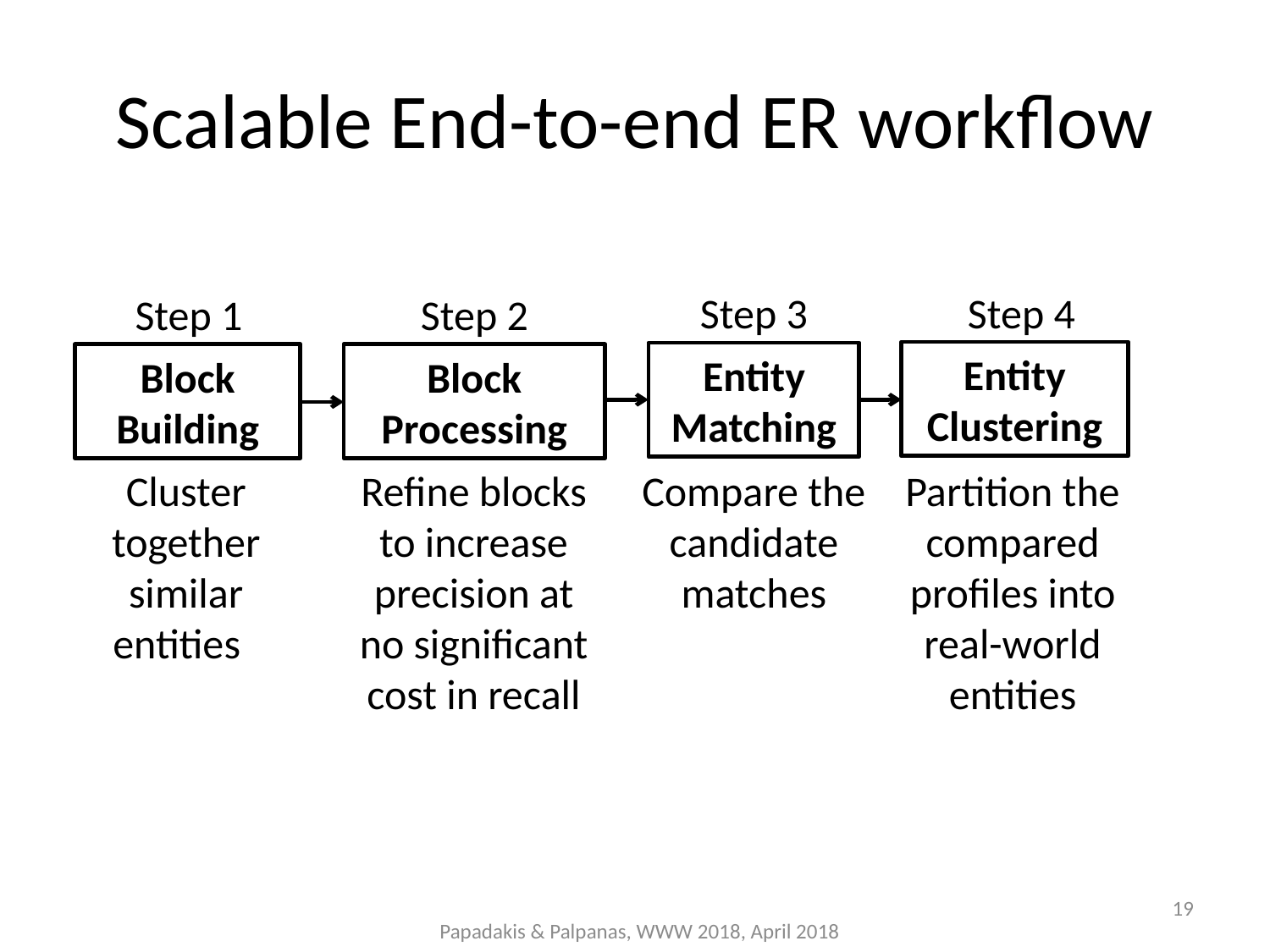

# Scalable End-to-end ER workflow
Step 4
Step 3
Step 1
Step 2
Entity
Clustering
Entity
Matching
Block
Processing
Block
Building
Refine blocks to increase precision at no significant cost in recall
Compare the candidate matches
Cluster together similar entities
Partition the compared profiles into real-world entities
19
Papadakis & Palpanas, WWW 2018, April 2018